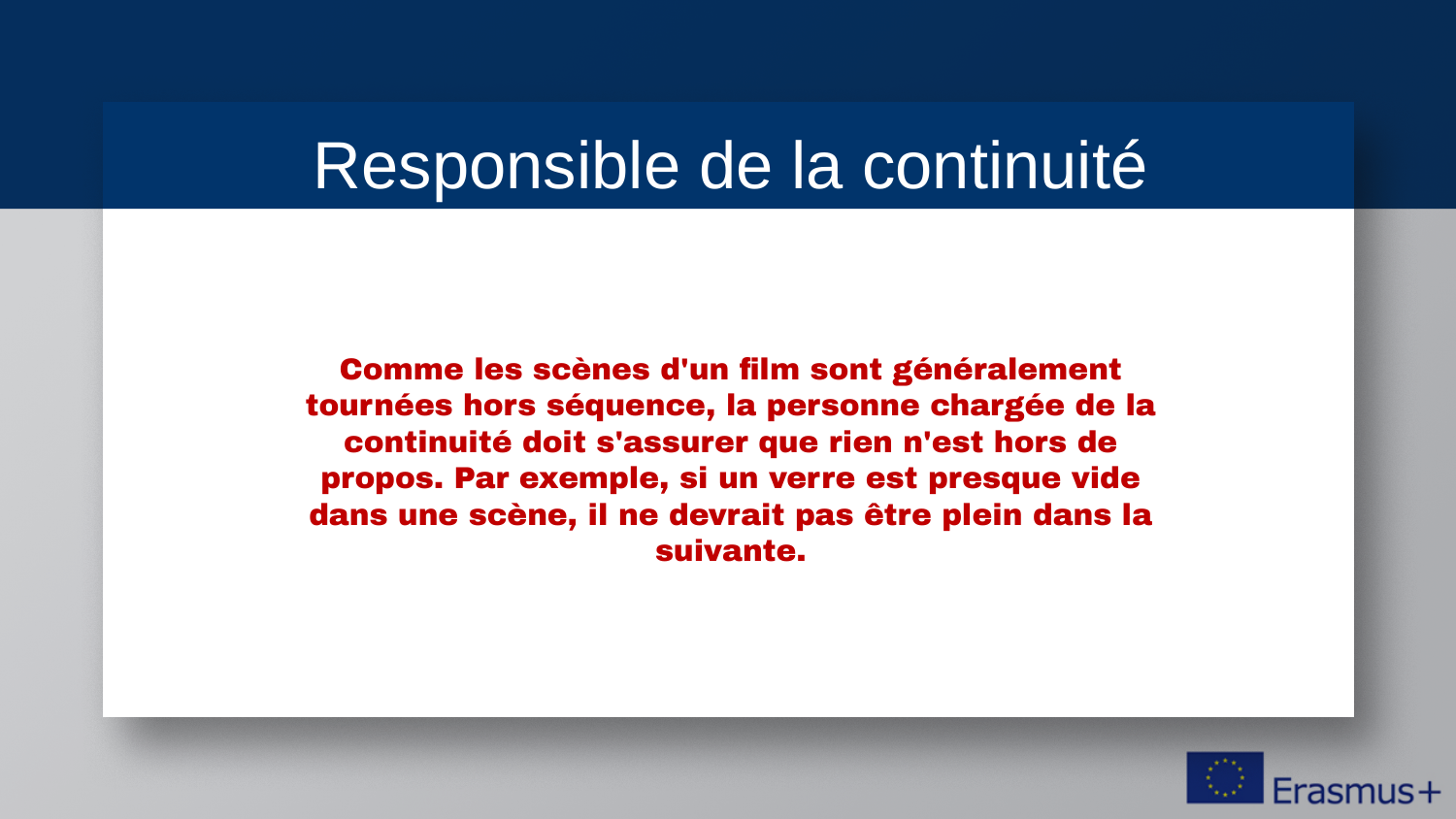

Responsible de la continuité
Comme les scènes d'un film sont généralement tournées hors séquence, la personne chargée de la continuité doit s'assurer que rien n'est hors de propos. Par exemple, si un verre est presque vide dans une scène, il ne devrait pas être plein dans la suivante.